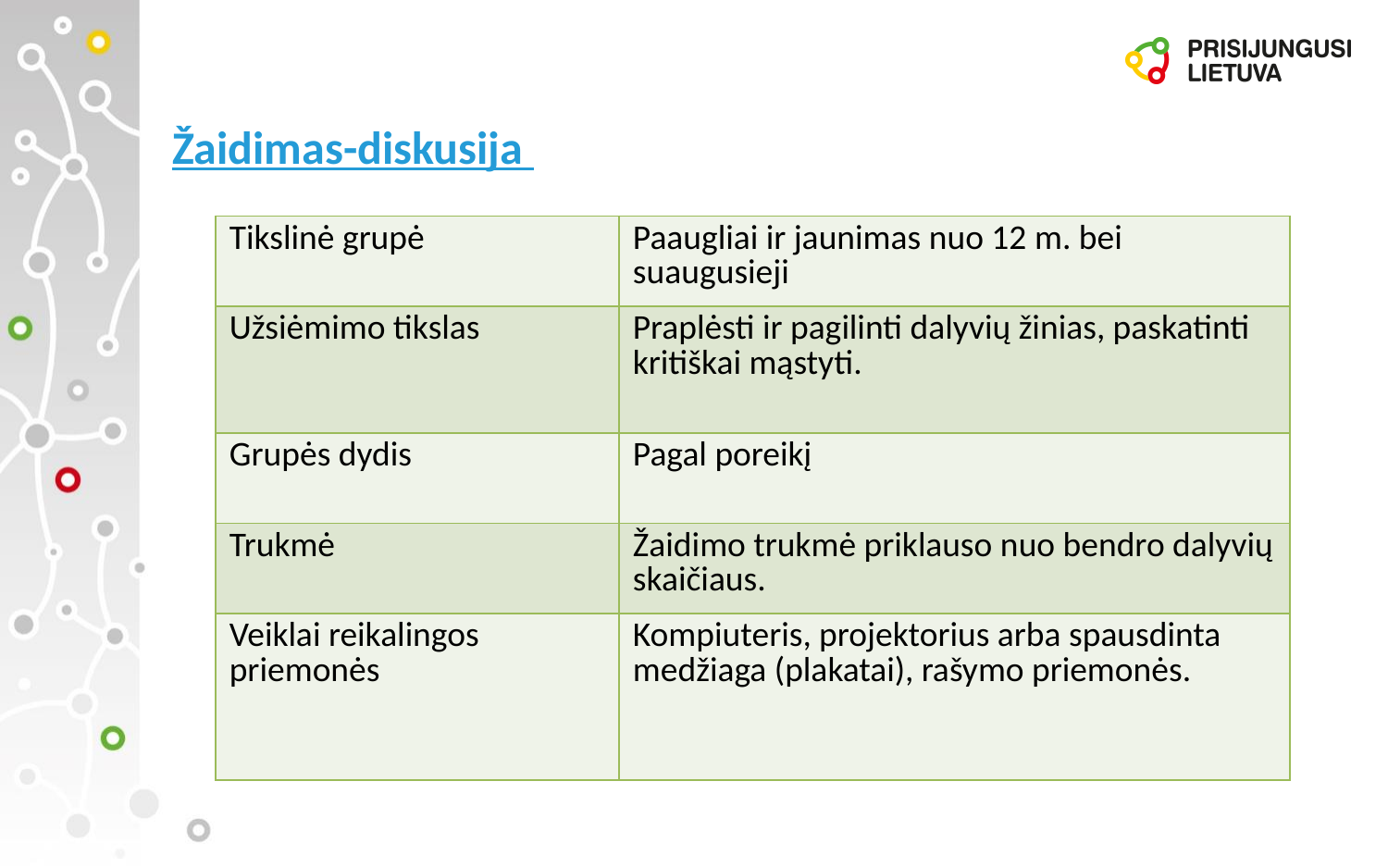

# Žaidimas-diskusija
| Tikslinė grupė | Paaugliai ir jaunimas nuo 12 m. bei suaugusieji |
| --- | --- |
| Užsiėmimo tikslas | Praplėsti ir pagilinti dalyvių žinias, paskatinti kritiškai mąstyti. |
| Grupės dydis | Pagal poreikį |
| Trukmė | Žaidimo trukmė priklauso nuo bendro dalyvių skaičiaus. |
| Veiklai reikalingos priemonės | Kompiuteris, projektorius arba spausdinta medžiaga (plakatai), rašymo priemonės. |